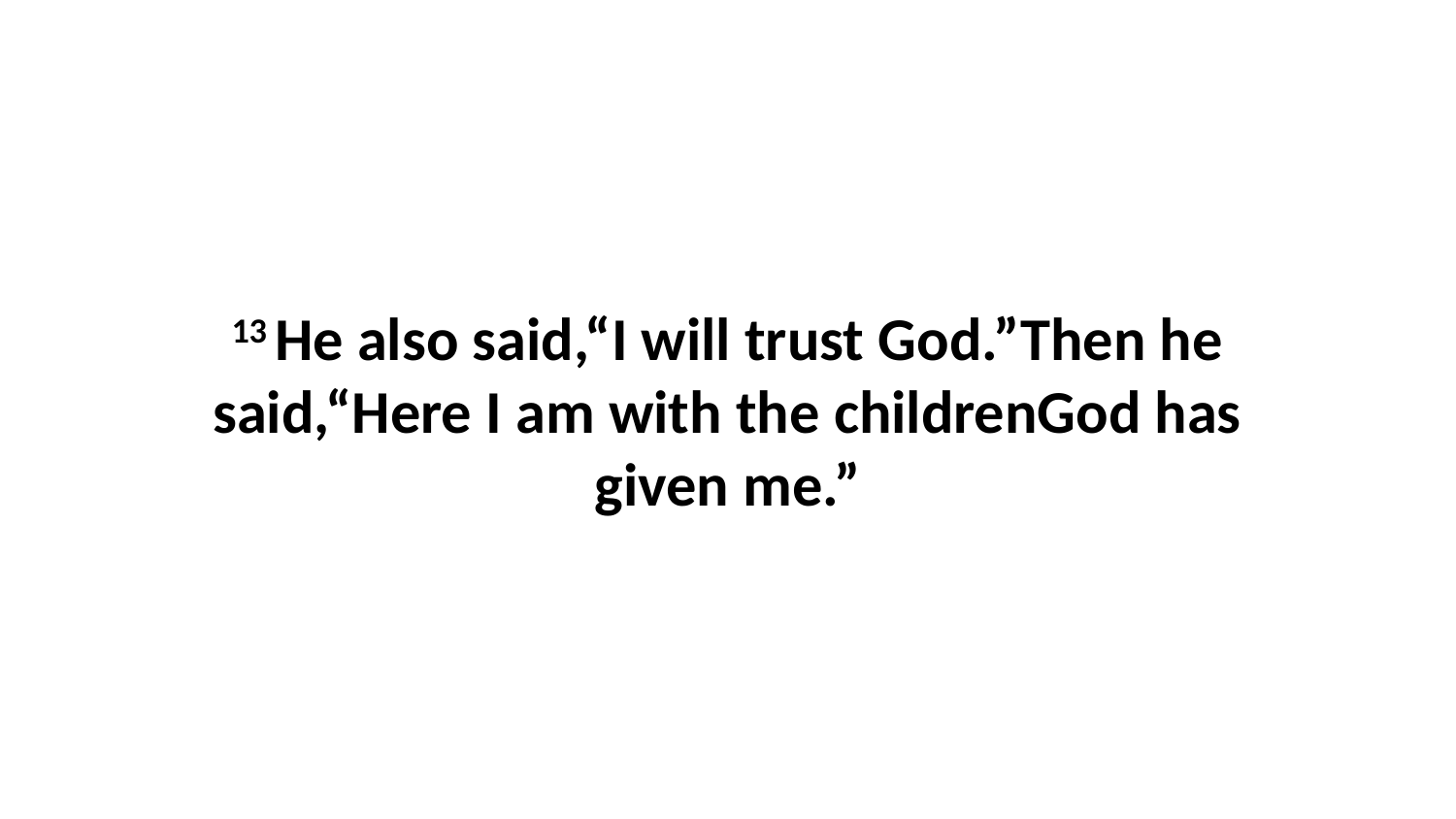

13 He also said,“I will trust God.”Then he said,“Here I am with the childrenGod has given me.”